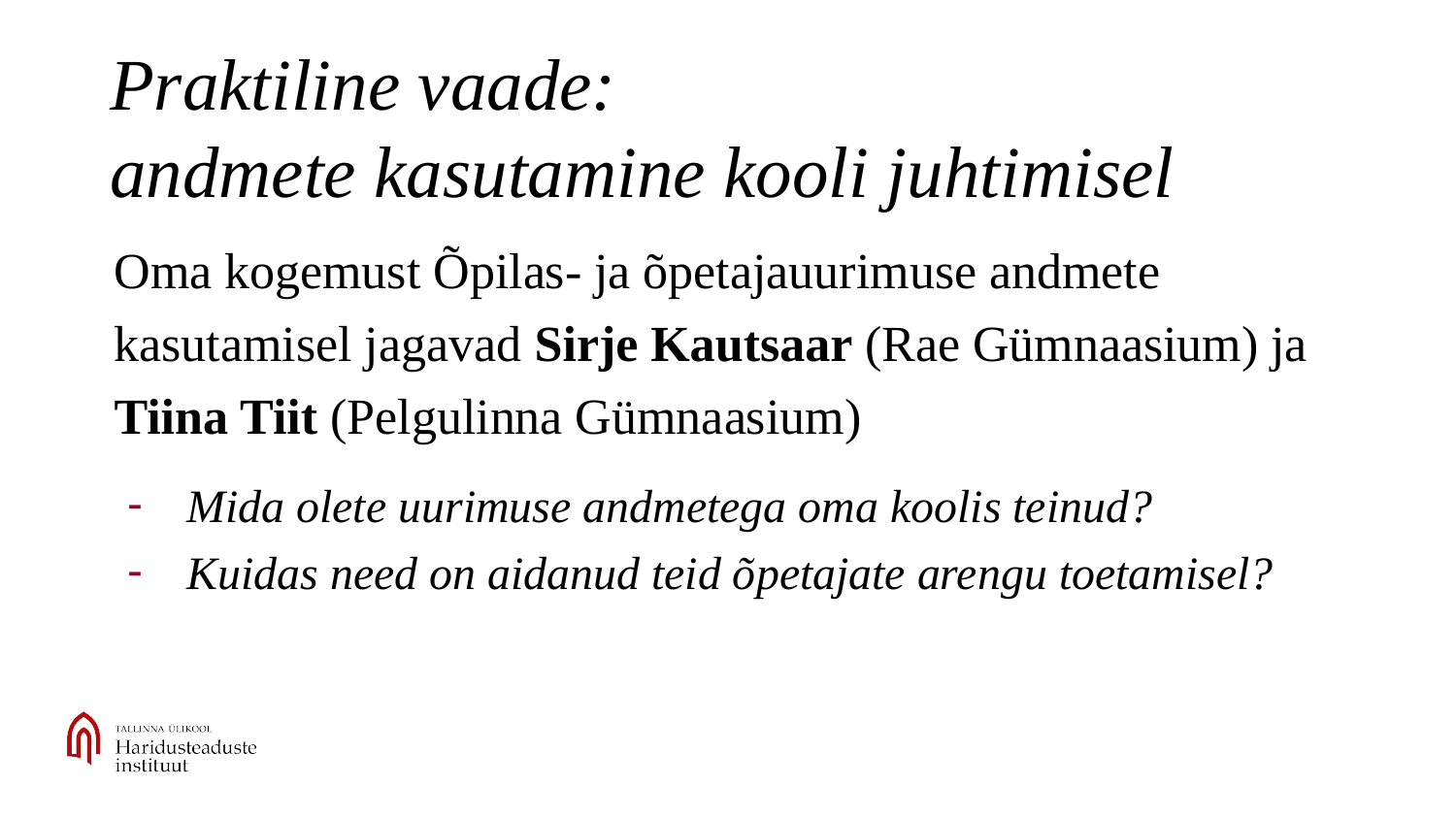

# Praktiline vaade:
andmete kasutamine kooli juhtimisel
Oma kogemust Õpilas- ja õpetajauurimuse andmete kasutamisel jagavad Sirje Kautsaar (Rae Gümnaasium) ja Tiina Tiit (Pelgulinna Gümnaasium)
Mida olete uurimuse andmetega oma koolis teinud?
Kuidas need on aidanud teid õpetajate arengu toetamisel?